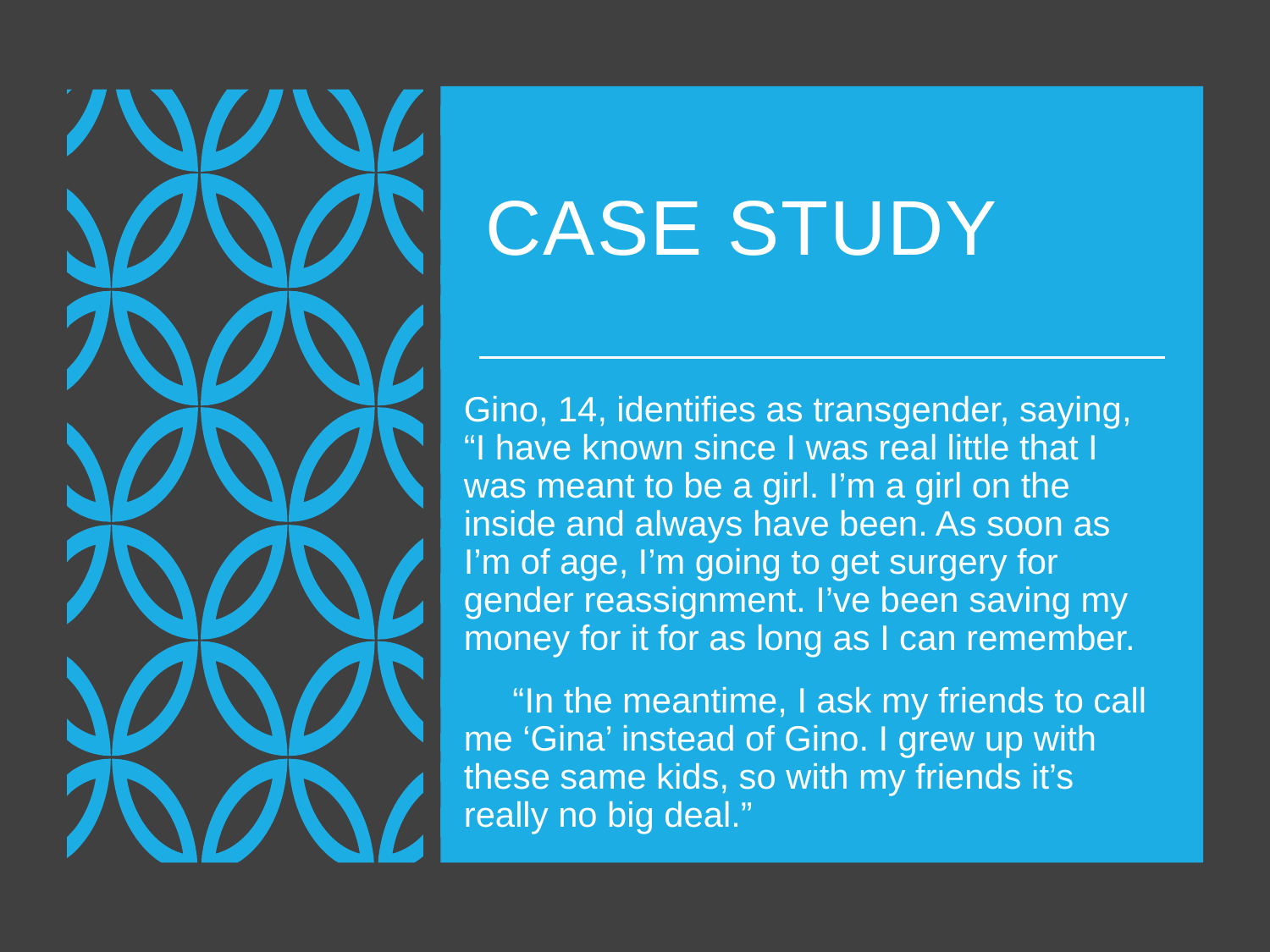

# Case Study

Gino, 14, identifies as transgender, saying, “I have known since I was real little that I was meant to be a girl. I’m a girl on the inside and always have been. As soon as I’m of age, I’m going to get surgery for gender reassignment. I’ve been saving my money for it for as long as I can remember.
     “In the meantime, I ask my friends to call me ‘Gina’ instead of Gino. I grew up with these same kids, so with my friends it’s really no big deal.”